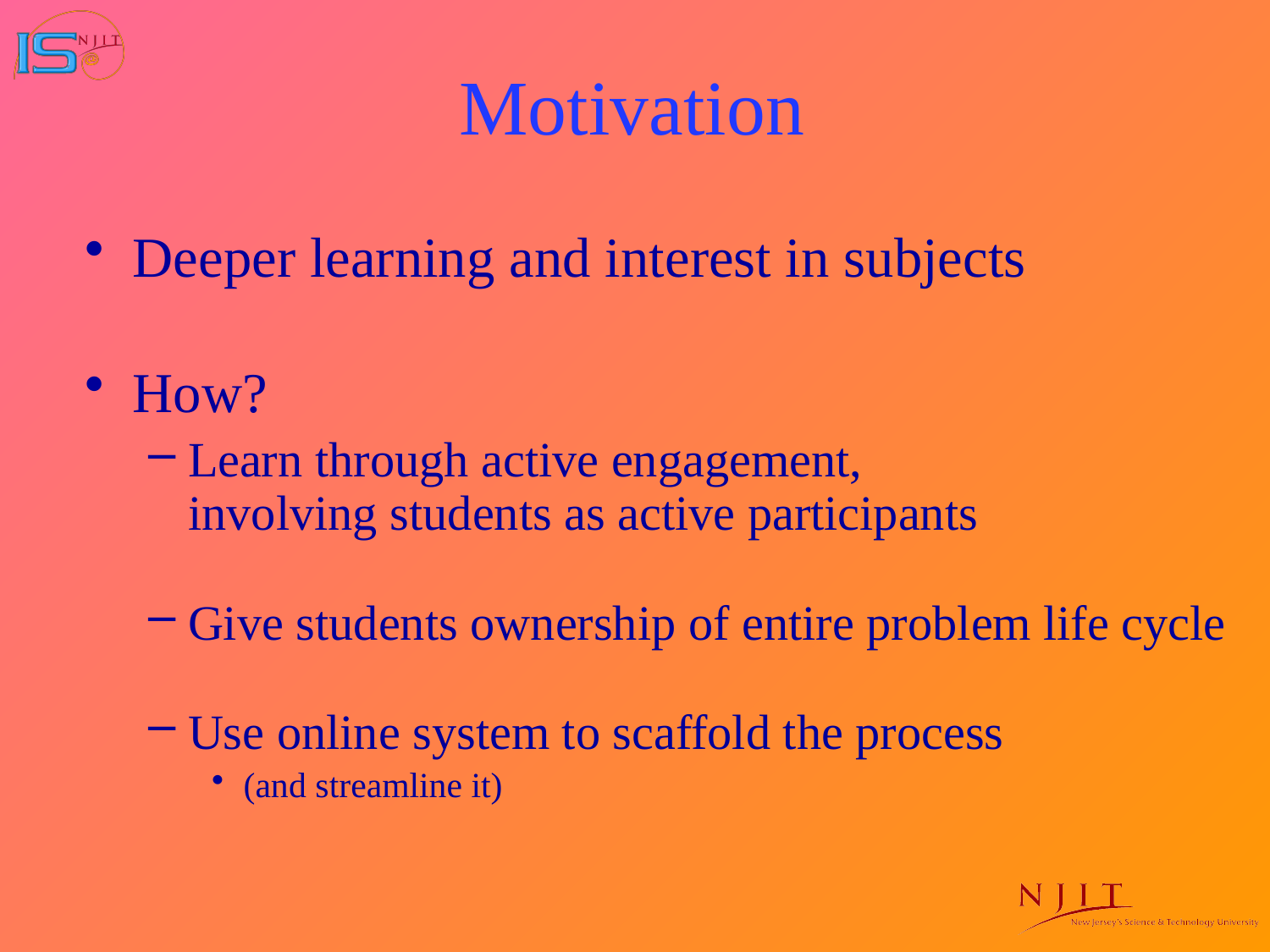

# Motivation
Deeper learning and interest in subjects

How?
Learn through active engagement,
involving students as active participants

Give students ownership of entire problem life cycle

Use online system to scaffold the process
(and streamline it)